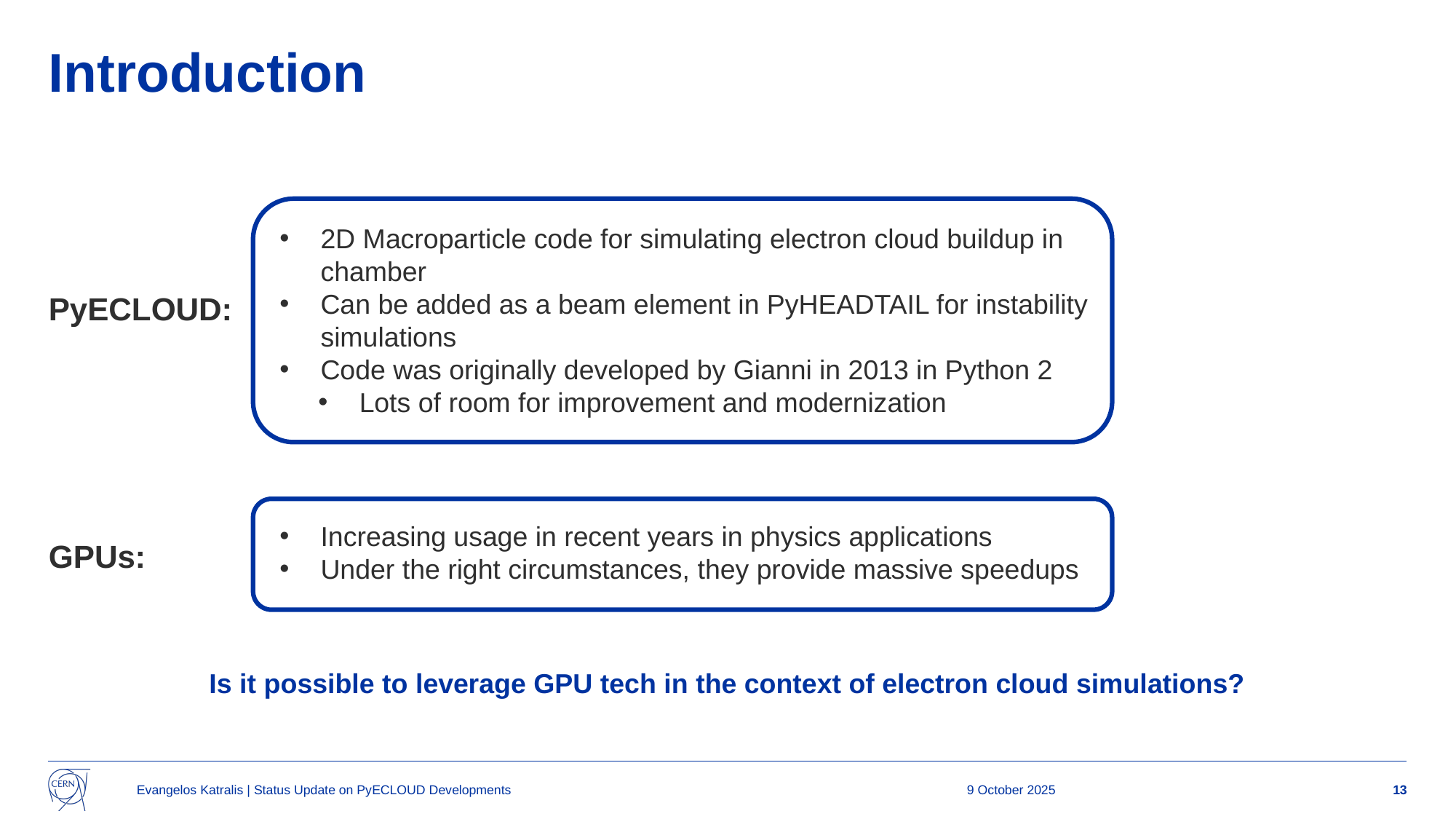

# Introduction

PyECLOUD:

GPUs:

2D Macroparticle code for simulating electron cloud buildup in chamber
Can be added as a beam element in PyHEADTAIL for instability simulations
Code was originally developed by Gianni in 2013 in Python 2
Lots of room for improvement and modernization

Increasing usage in recent years in physics applications
Under the right circumstances, they provide massive speedups
Is it possible to leverage GPU tech in the context of electron cloud simulations?

Evangelos Katralis | Status Update on PyECLOUD Developments
9 October 2025
13